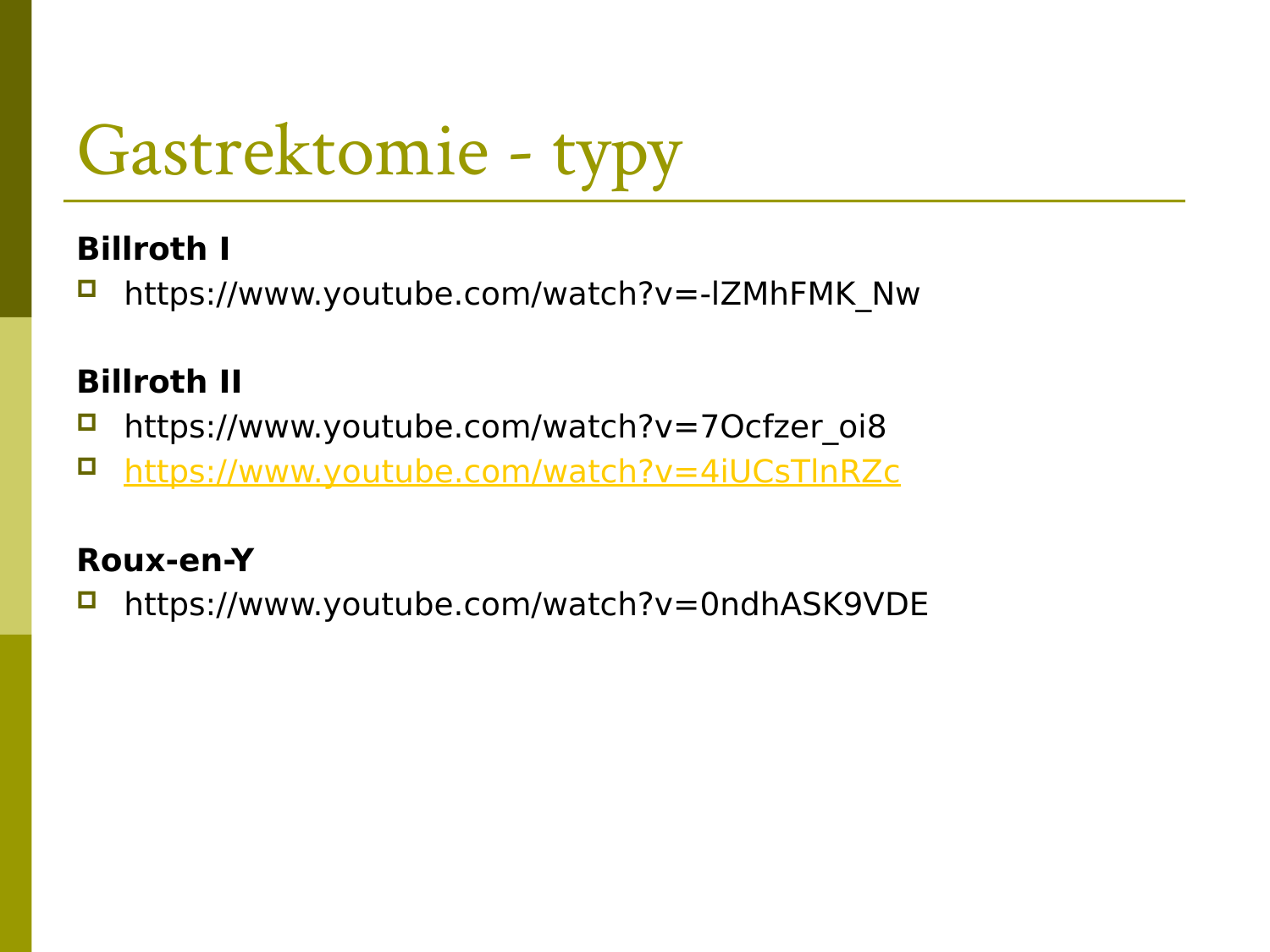

# Gastrektomie - typy
Billroth I
https://www.youtube.com/watch?v=-lZMhFMK_Nw

Billroth II
https://www.youtube.com/watch?v=7Ocfzer_oi8
https://www.youtube.com/watch?v=4iUCsTlnRZc

Roux-en-Y
https://www.youtube.com/watch?v=0ndhASK9VDE